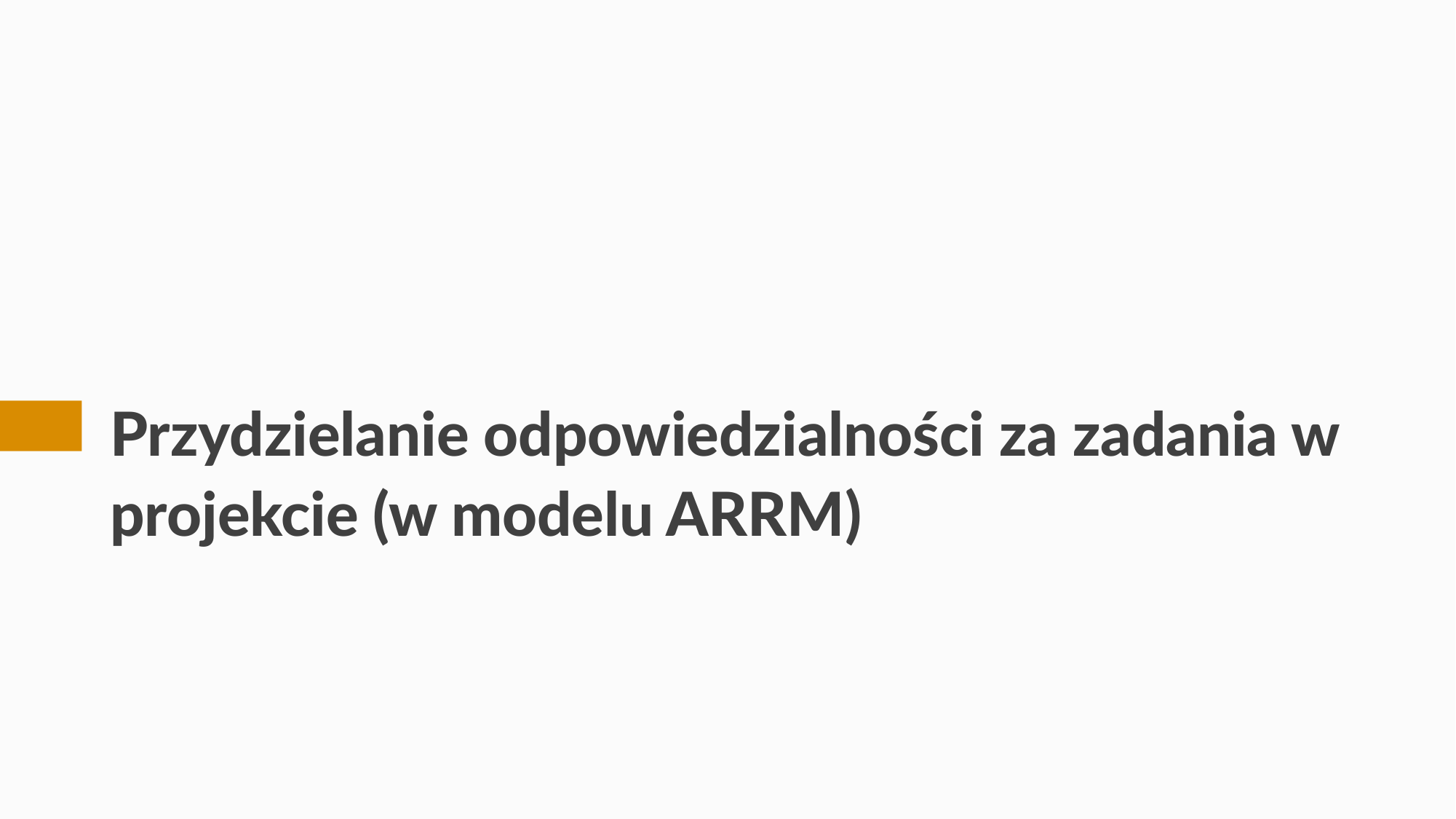

# Przydzielanie odpowiedzialności za zadania w projekcie (w modelu ARRM)